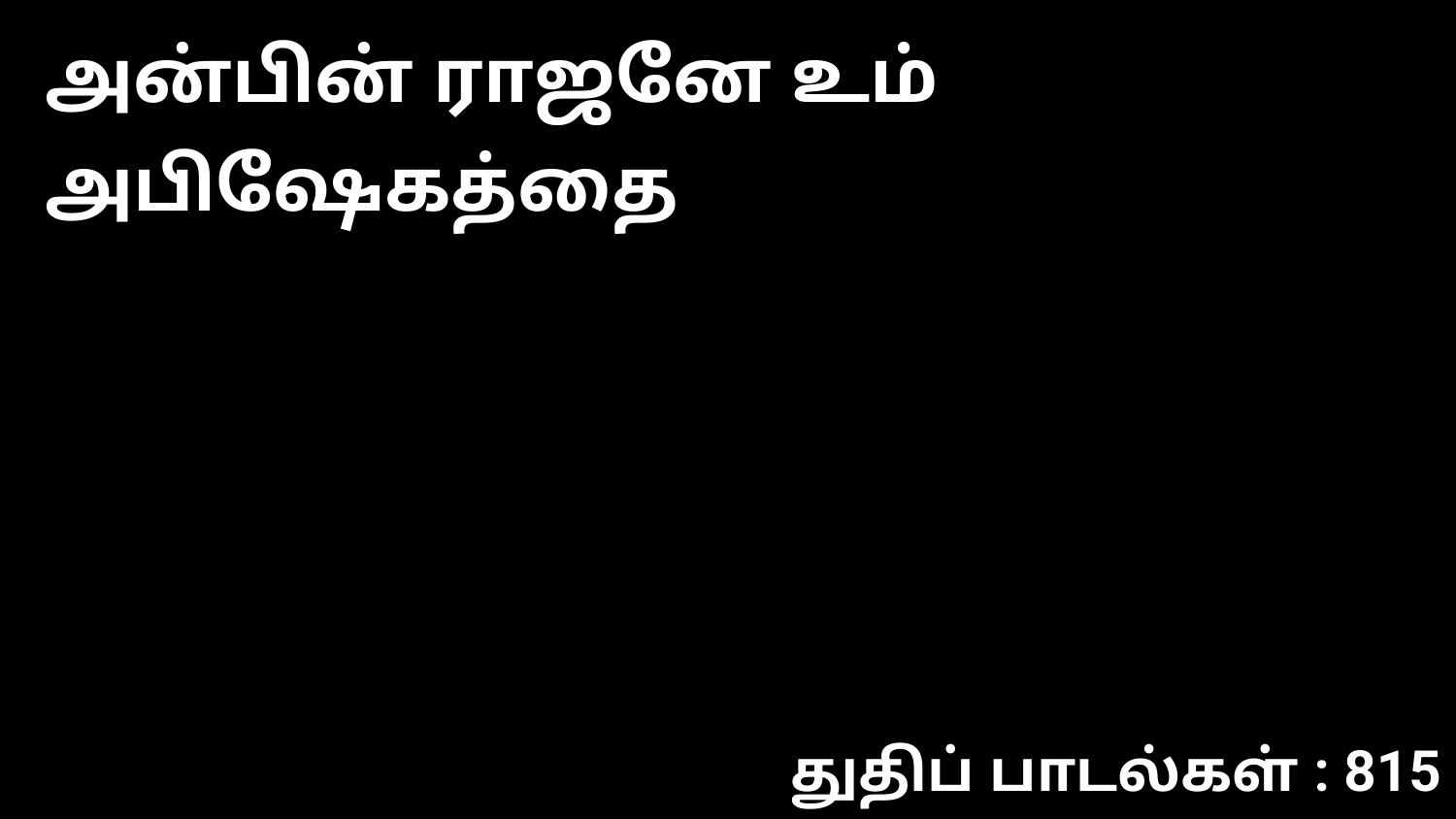

அன்பின் ராஜனே உம் அபிஷேகத்தை
துதிப் பாடல்கள் : 815